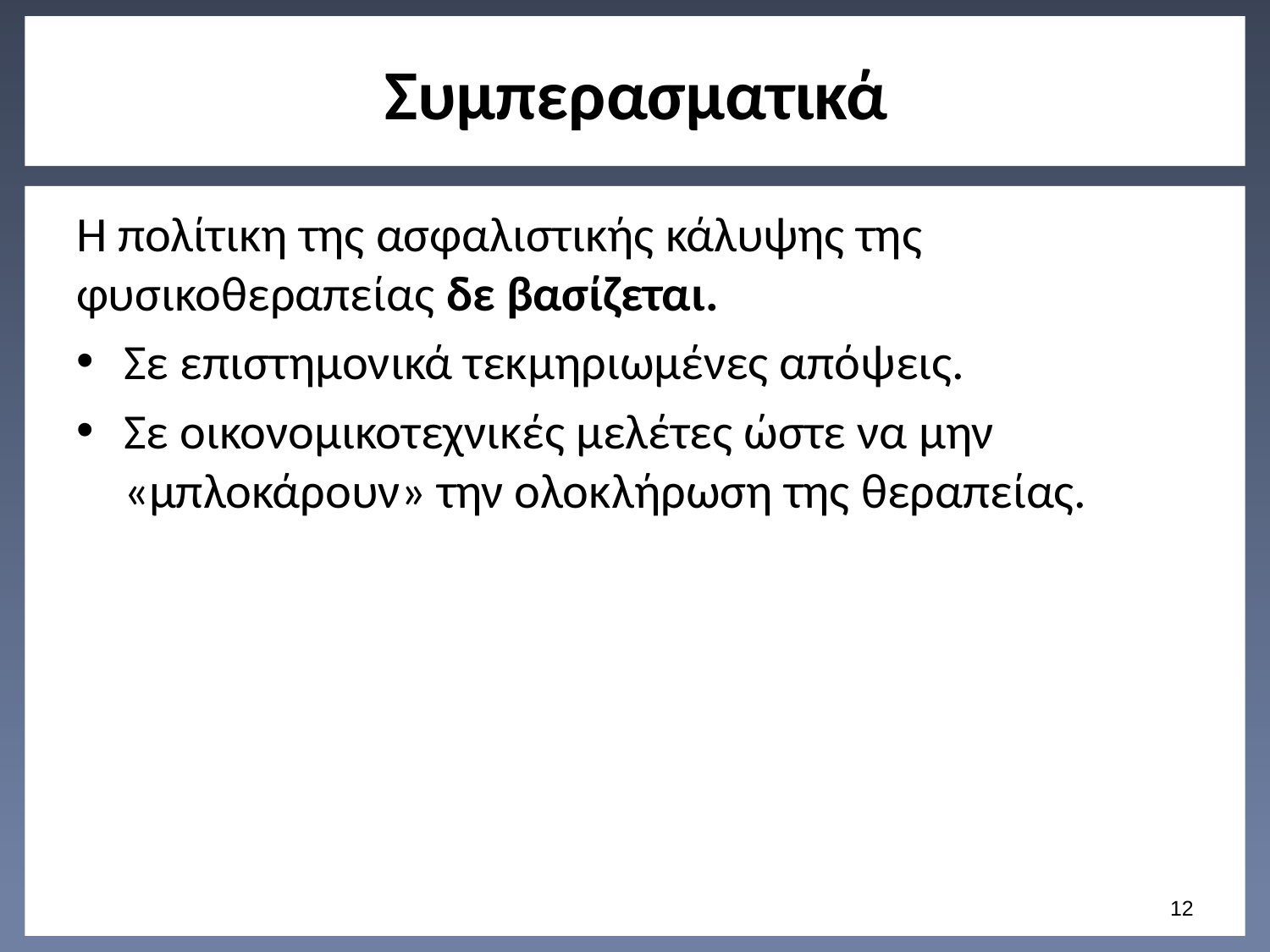

# Συμπερασματικά
Η πολίτικη της ασφαλιστικής κάλυψης της φυσικοθεραπείας δε βασίζεται.
Σε επιστημονικά τεκμηριωμένες απόψεις.
Σε οικονομικοτεχνικές μελέτες ώστε να μην «μπλοκάρουν» την ολοκλήρωση της θεραπείας.
12